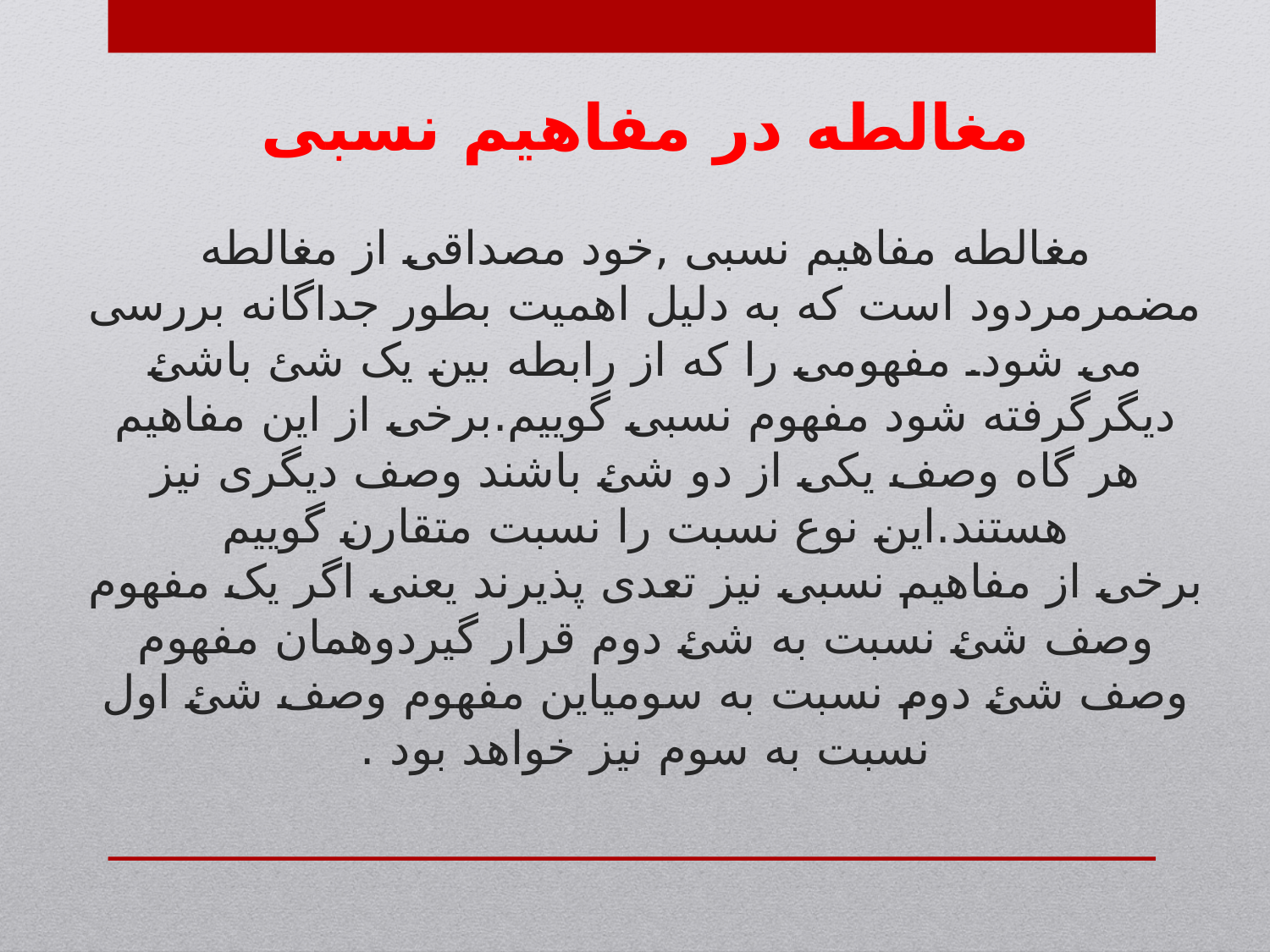

# مغالطه در مفاهیم نسبی مغالطه مفاهیم نسبی ,خود مصداقی از مغالطه مضمرمردود است که به دلیل اهمیت بطور جداگانه بررسی می شود. مفهومی را که از رابطه بین یک شئ باشئ دیگرگرفته شود مفهوم نسبی گوییم.برخی از این مفاهیم هر گاه وصف یکی از دو شئ باشند وصف دیگری نیز هستند.این نوع نسبت را نسبت متقارن گوییم برخی از مفاهیم نسبی نیز تعدی پذیرند یعنی اگر یک مفهوم وصف شئ نسبت به شئ دوم قرار گیردوهمان مفهوم وصف شئ دوم نسبت به سومیاین مفهوم وصف شئ اول نسبت به سوم نیز خواهد بود .